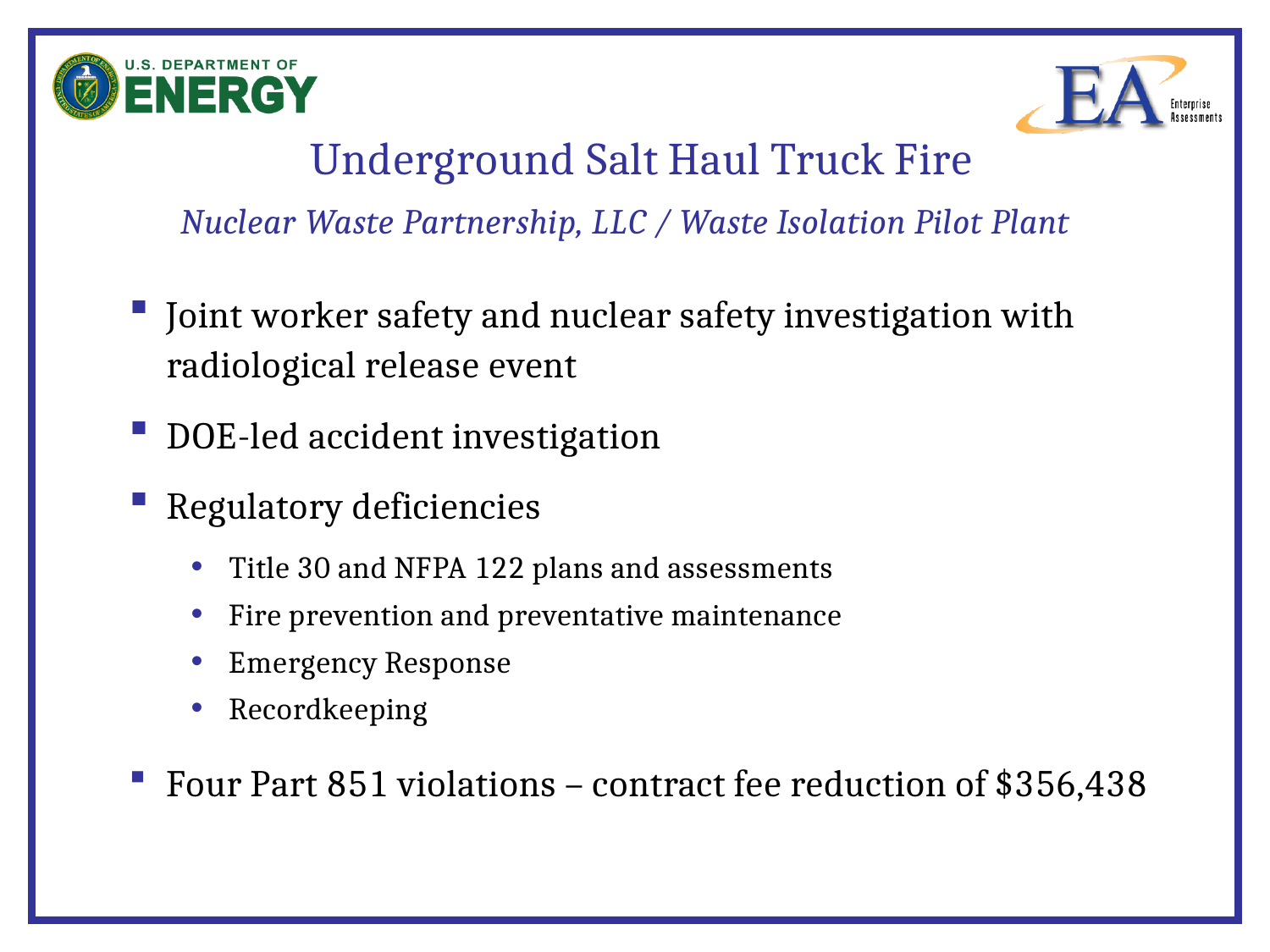

# Underground Salt Haul Truck Fire
Nuclear Waste Partnership, LLC / Waste Isolation Pilot Plant
Joint worker safety and nuclear safety investigation with radiological release event
DOE-led accident investigation
Regulatory deficiencies
Title 30 and NFPA 122 plans and assessments
Fire prevention and preventative maintenance
Emergency Response
Recordkeeping
Four Part 851 violations – contract fee reduction of $356,438